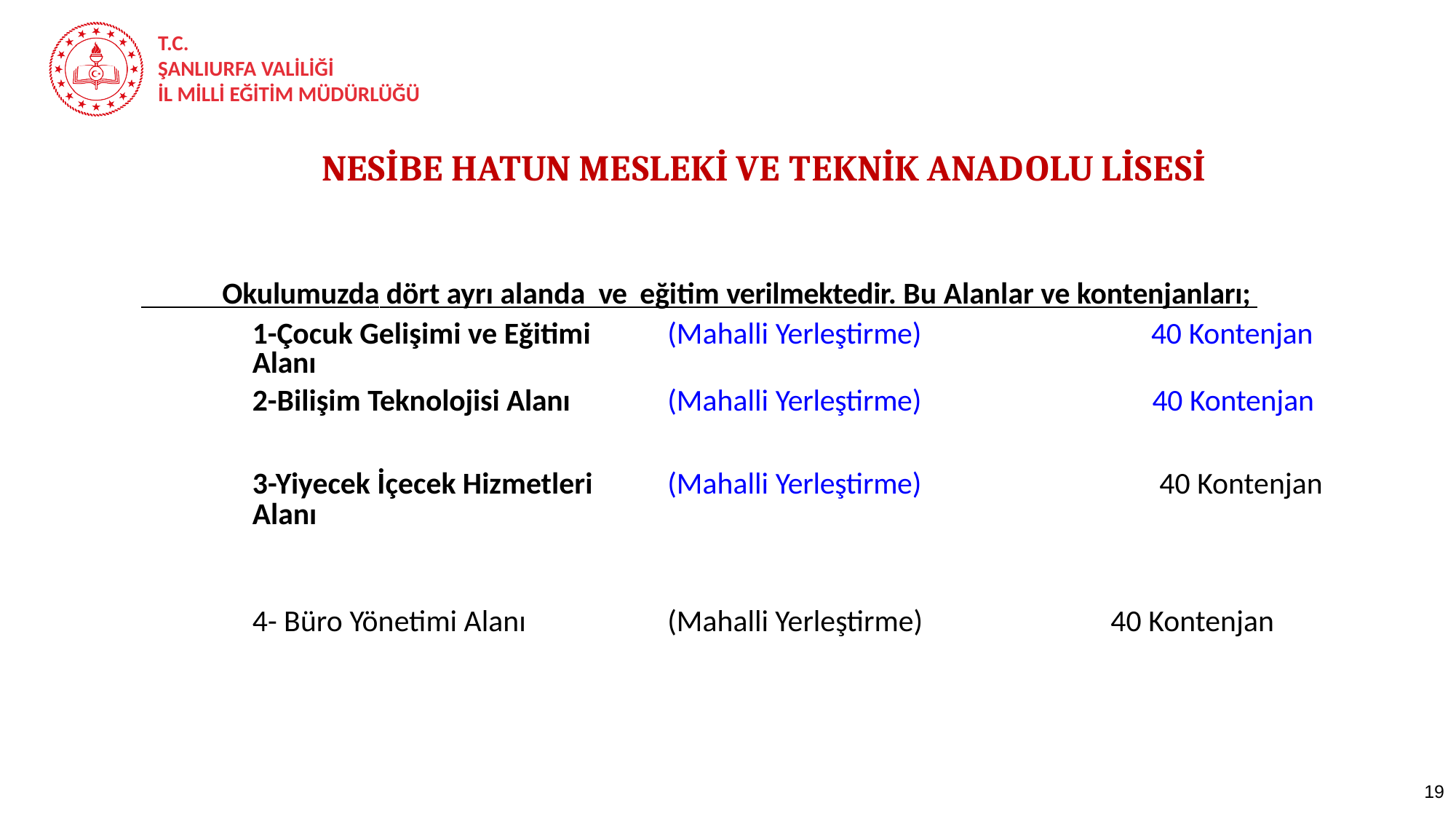

NESİBE HATUN MESLEKİ VE TEKNİK ANADOLU LİSESİ
            Okulumuzda dört ayrı alanda  ve  eğitim verilmektedir. Bu Alanlar ve kontenjanları;
| 1-Çocuk Gelişimi ve Eğitimi Alanı | (Mahalli Yerleştirme) | 40 Kontenjan |
| --- | --- | --- |
| 2-Bilişim Teknolojisi Alanı | (Mahalli Yerleştirme) | 40 Kontenjan |
| 3-Yiyecek İçecek Hizmetleri Alanı | (Mahalli Yerleştirme) | 40 Kontenjan |
|  |  |  |
| 4- Büro Yönetimi Alanı | (Mahalli Yerleştirme) | 40 Kontenjan |
|  |  |  |
|  |  |  |
|  |  |  |